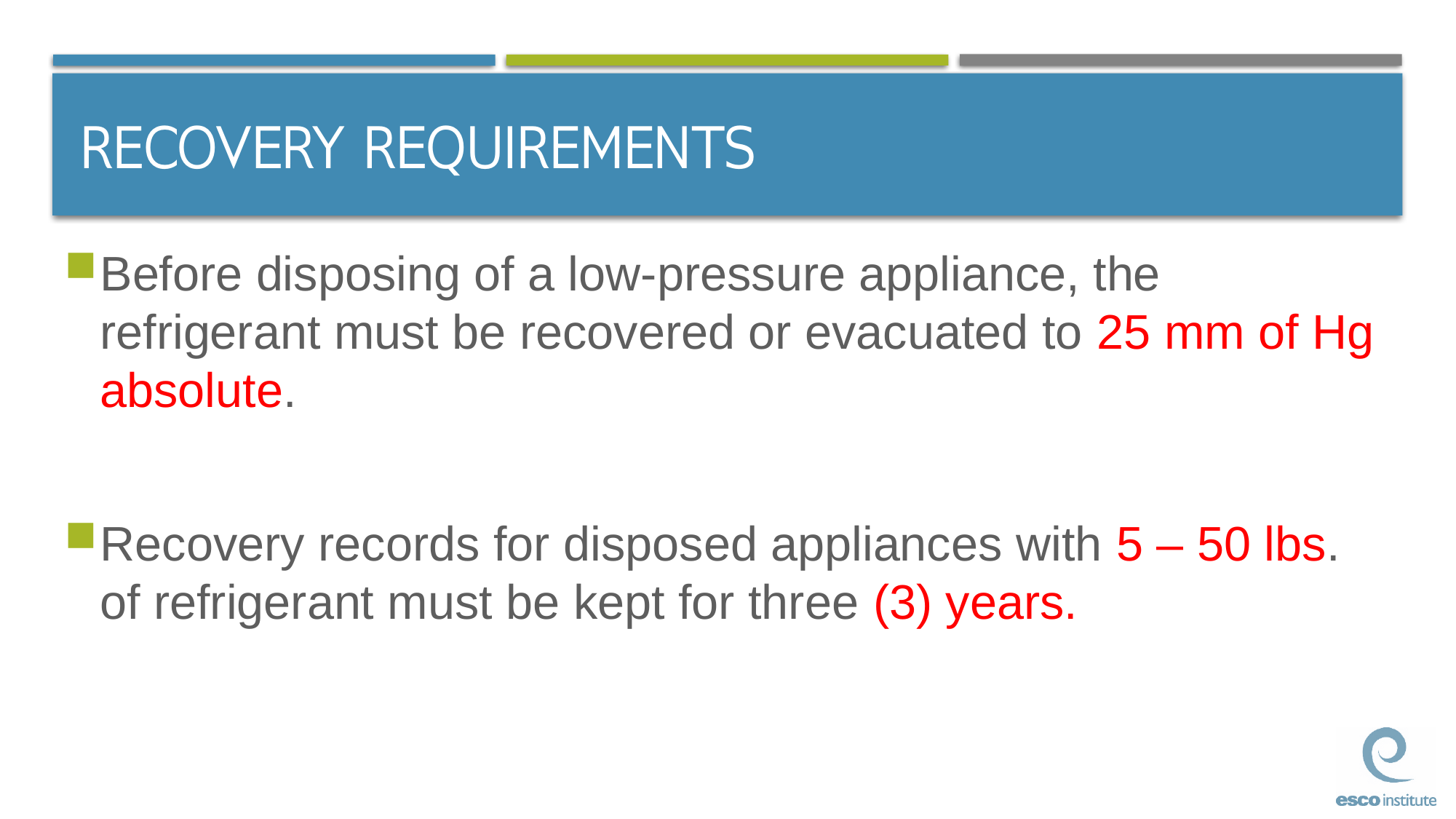

# RECOVERY REQUIREMENTS
Before disposing of a low-pressure appliance, the refrigerant must be recovered or evacuated to 25 mm of Hg absolute.

Recovery records for disposed appliances with 5 – 50 lbs. of refrigerant must be kept for three (3) years.